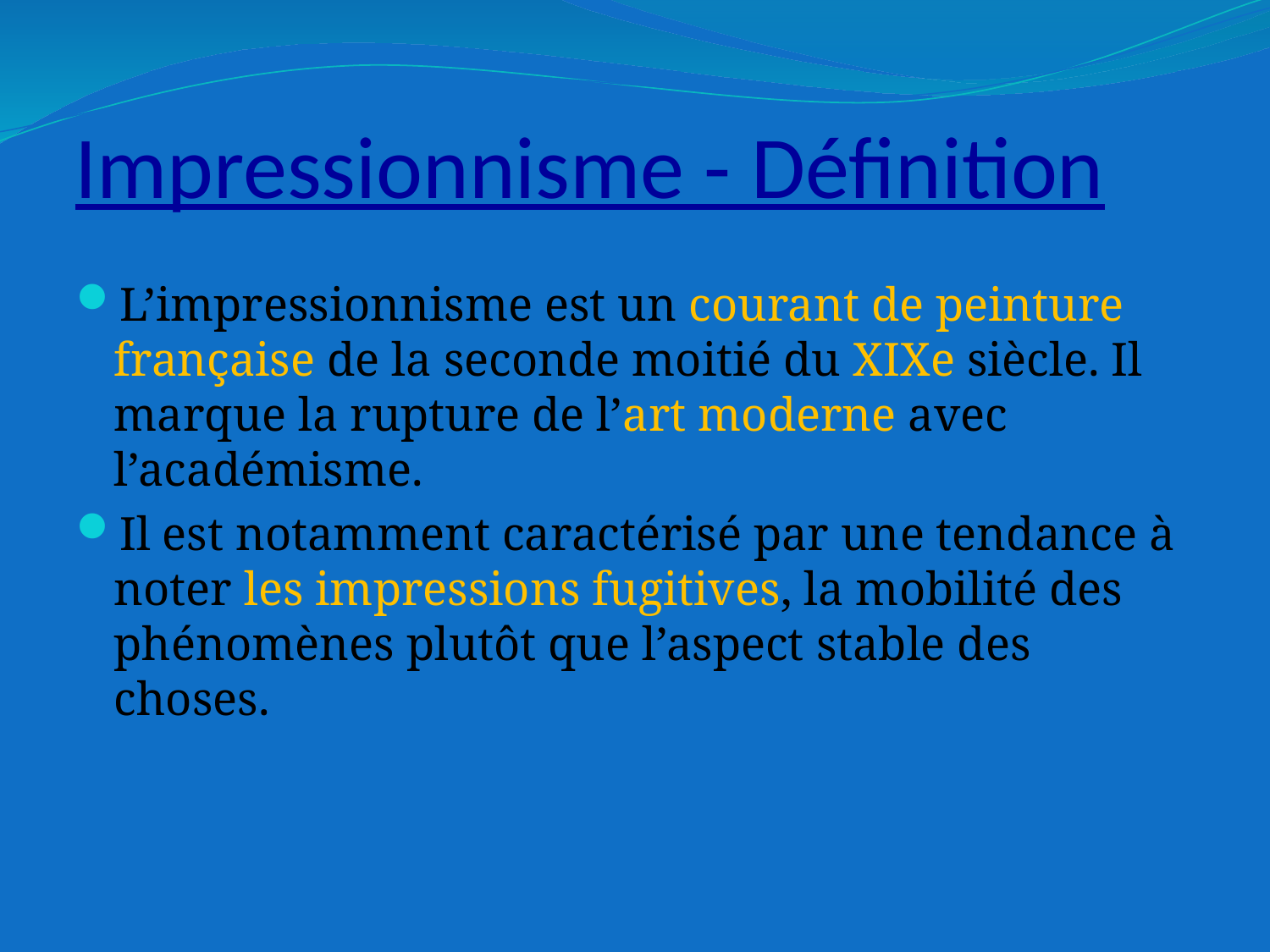

# Impressionnisme - Définition
L’impressionnisme est un courant de peinture française de la seconde moitié du XIXe siècle. Il marque la rupture de l’art moderne avec l’académisme.
Il est notamment caractérisé par une tendance à noter les impressions fugitives, la mobilité des phénomènes plutôt que l’aspect stable des choses.